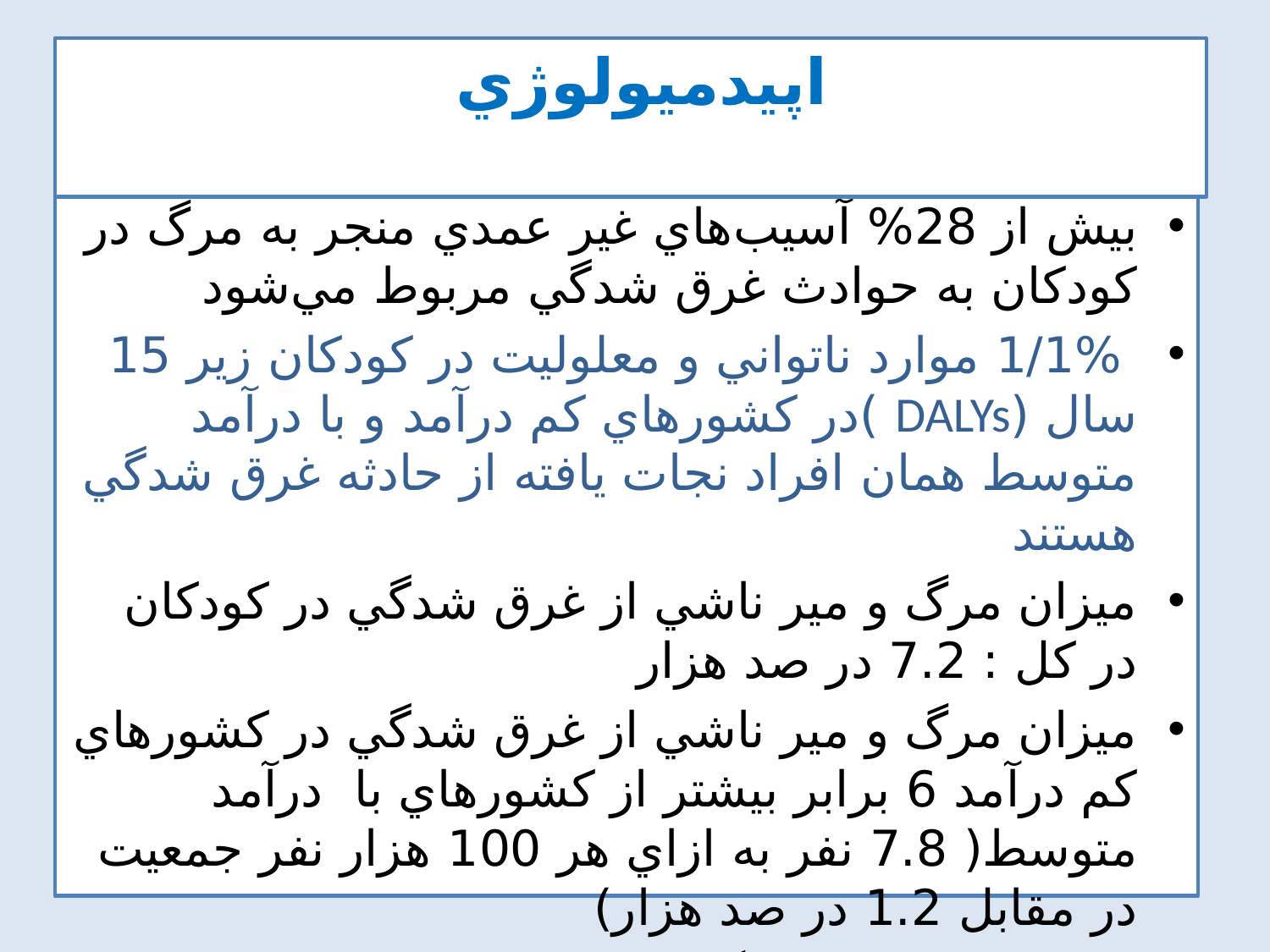

# اپيدميولوژي
بيش از 28% آسيب‌هاي غير عمدي منجر به مرگ در كودكان به حوادث غرق شدگي مربوط مي‌شود
 1/1% موارد ناتواني و معلوليت در كودكان زير 15 سال (DALYs )در كشورهاي كم درآمد و با درآمد متوسط همان افراد نجات يافته از حادثه غرق شدگي هستند
ميزان مرگ و مير ناشي از غرق شدگي در كودكان در كل : 7.2 در صد هزار
ميزان مرگ و مير ناشي از غرق شدگي در كشورهاي كم درآمد 6 برابر بيشتر از كشورهاي با  درآمد متوسط( 7.8 نفر به ازاي هر 100 هزار نفر جمعيت  در مقابل 1.2 در صد هزار)
سيزدهمين علت مرگ در كودكان زير 15 سال
گروه سني 4-1 سال بالاترين ريسك